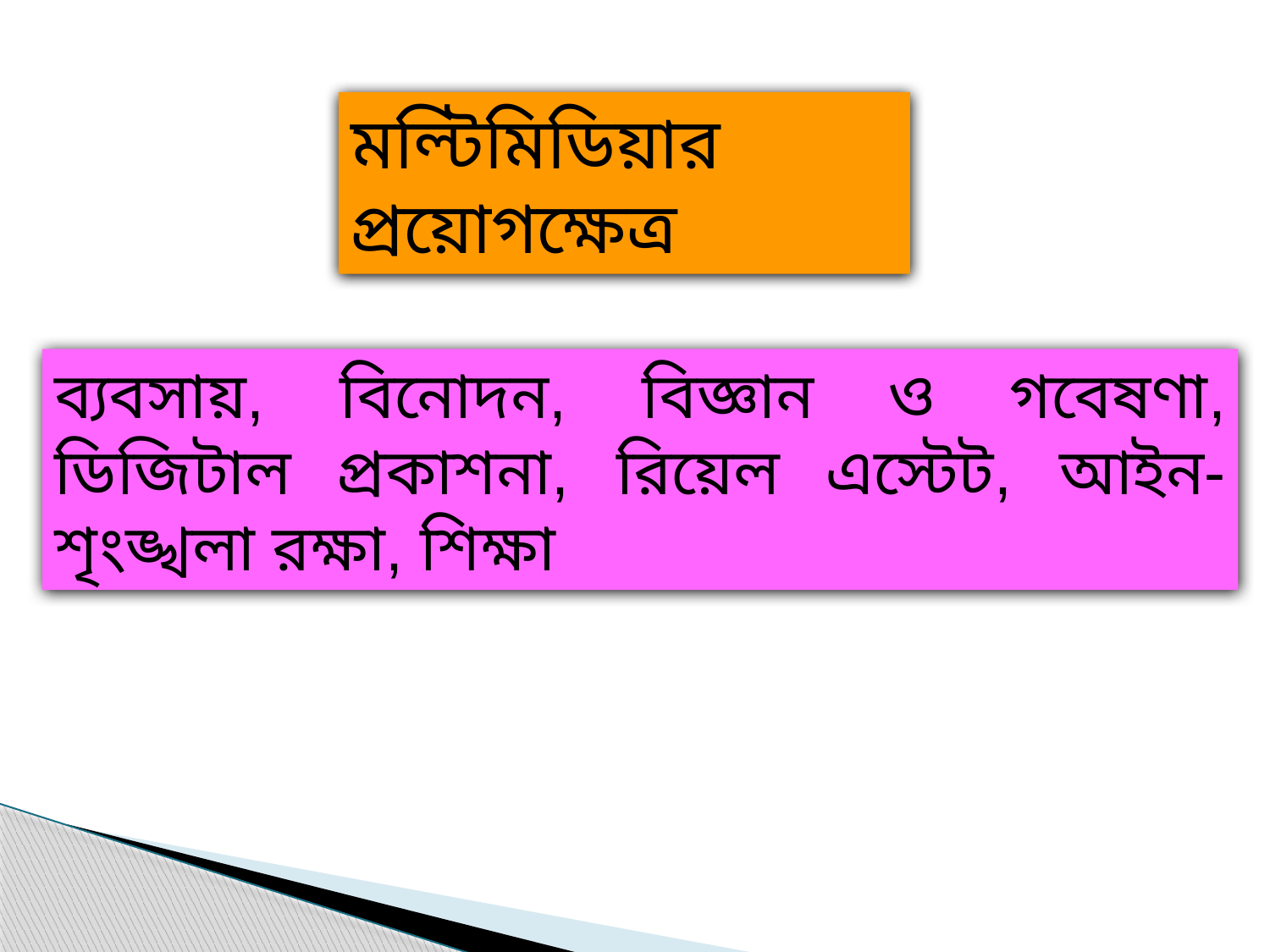

মল্টিমিডিয়ার প্রয়োগক্ষেত্র
ব্যবসায়, বিনোদন, বিজ্ঞান ও গবেষণা, ডিজিটাল প্রকাশনা, রিয়েল এস্টেট, আইন-শৃংঙ্খলা রক্ষা, শিক্ষা